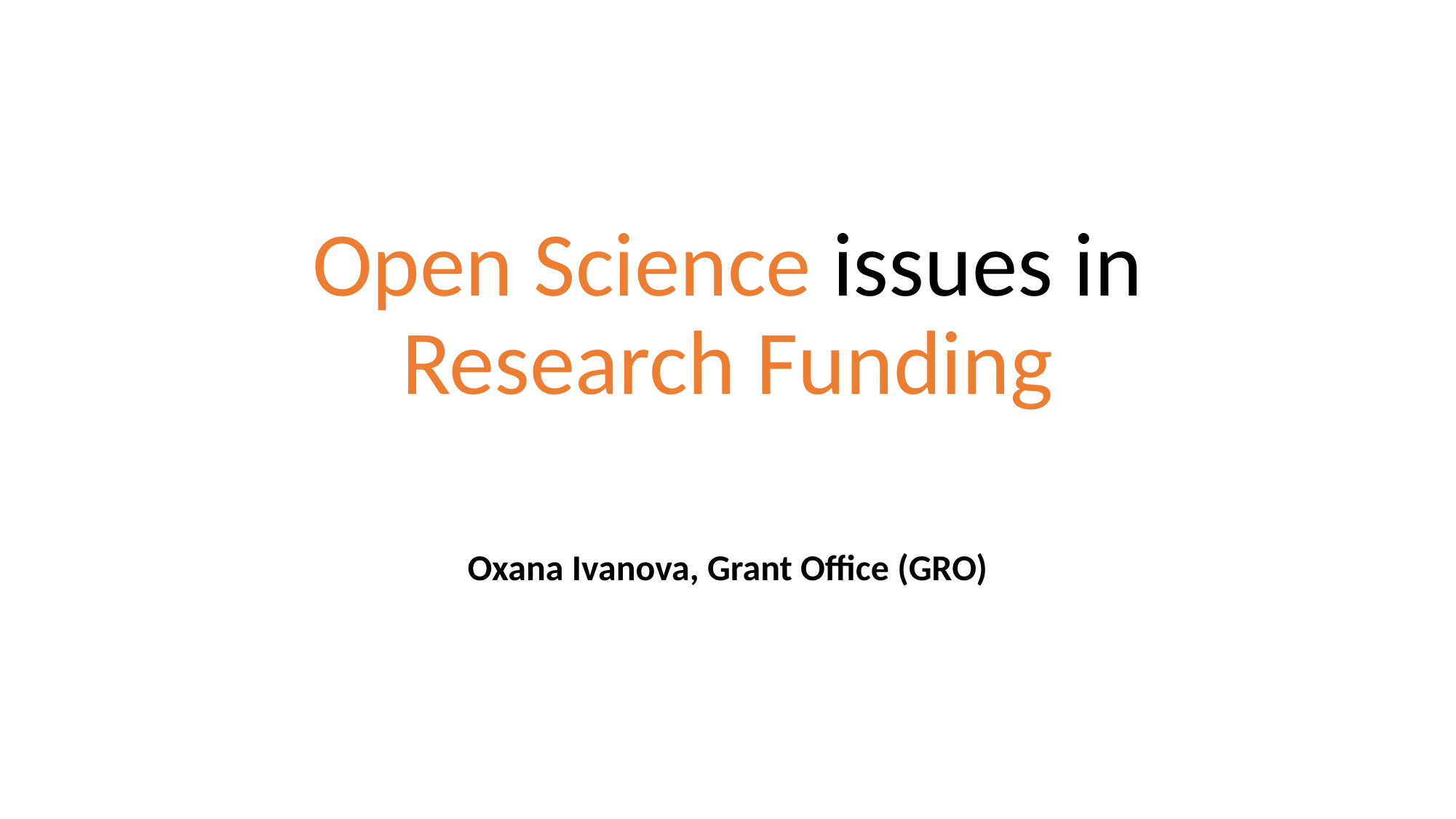

# Open Science issues in Research Funding

Oxana Ivanova, Grant Office (GRO)